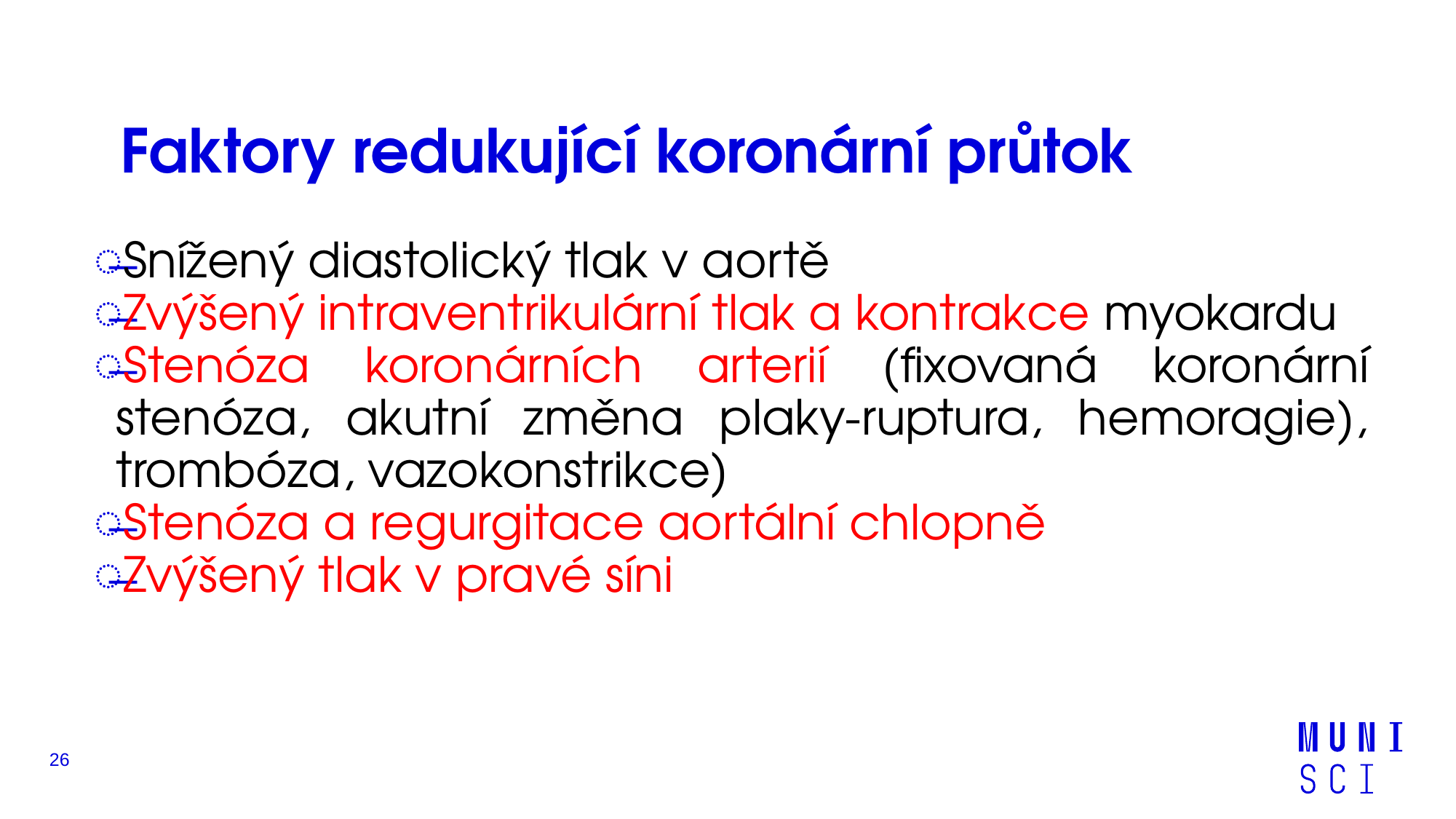

# Faktory redukující koronární průtok
Snížený diastolický tlak v aortě
Zvýšený intraventrikulární tlak a kontrakce myokardu
Stenóza koronárních arterií (fixovaná koronární stenóza, akutní změna plaky-ruptura, hemoragie), trombóza, vazokonstrikce)
Stenóza a regurgitace aortální chlopně
Zvýšený tlak v pravé síni
26